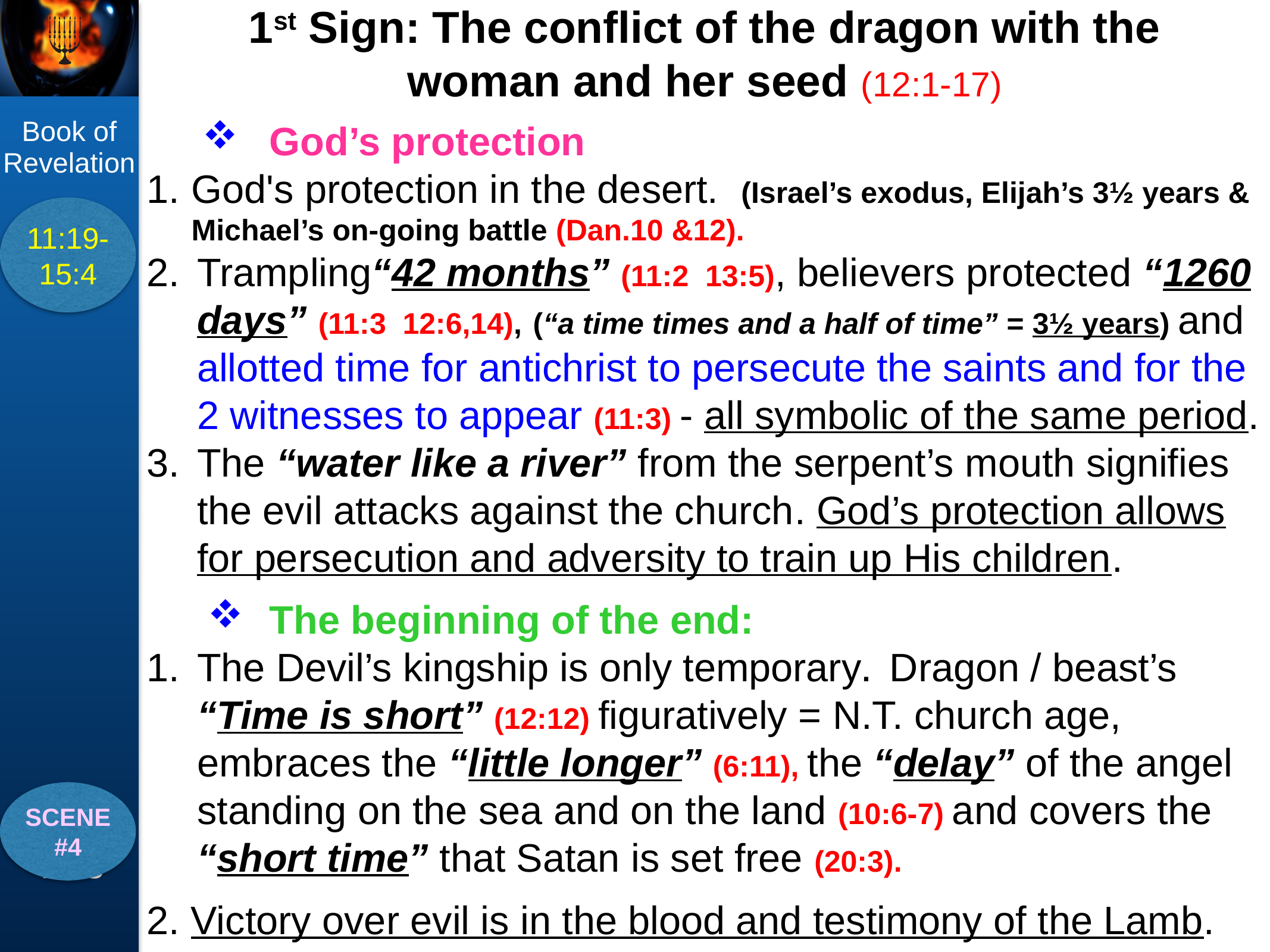

1st Sign: The conflict of the dragon with the woman and her seed (12:1-17)
God’s protection
God's protection in the desert.  (Israel’s exodus, Elijah’s 3½ years & Michael’s on-going battle (Dan.10 &12).
Trampling“42 months” (11:2  13:5), believers protected “1260 days” (11:3  12:6,14), (“a time times and a half of time” = 3½ years) and allotted time for antichrist to persecute the saints and for the 2 witnesses to appear (11:3) - all symbolic of the same period.
The “water like a river” from the serpent’s mouth signifies the evil attacks against the church. God’s protection allows for persecution and adversity to train up His children.
The beginning of the end:
The Devil’s kingship is only temporary.  Dragon / beast’s “Time is short” (12:12) figuratively = N.T. church age, embraces the “little longer” (6:11), the “delay” of the angel standing on the sea and on the land (10:6-7) and covers the “short time” that Satan is set free (20:3).
2. Victory over evil is in the blood and testimony of the Lamb.
11:19-15:4
SCENE #4